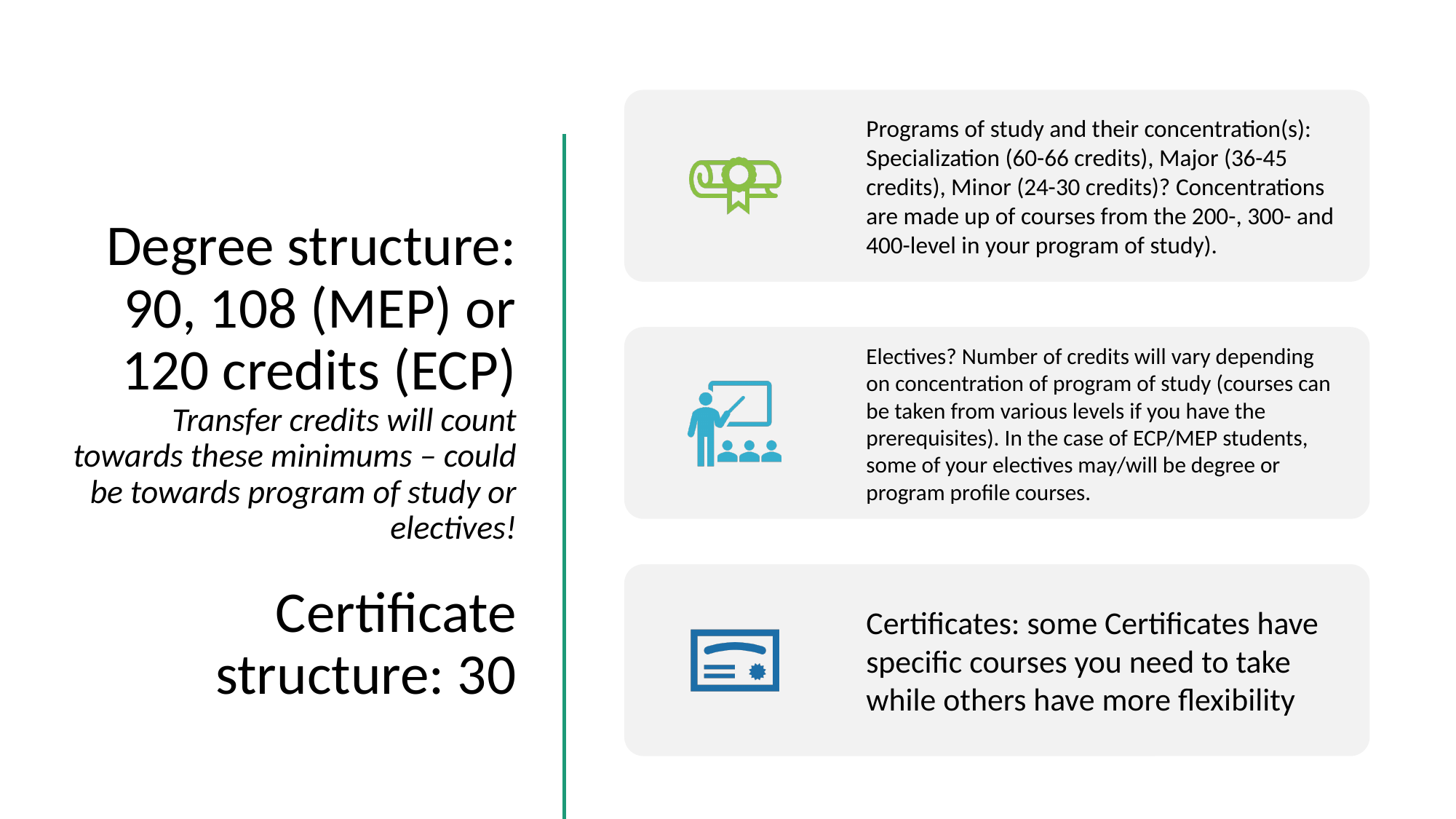

Programs of study and their concentration(s): Specialization (60-66 credits), Major (36-45 credits), Minor (24-30 credits)? Concentrations are made up of courses from the 200-, 300- and 400-level in your program of study).
Electives? Number of credits will vary depending on concentration of program of study (courses can be taken from various levels if you have the prerequisites). In the case of ECP/MEP students, some of your electives may/will be degree or program profile courses.
Certificates: some Certificates have specific courses you need to take while others have more flexibility
# Degree structure: 90, 108 (MEP) or 120 credits (ECP) Transfer credits will count towards these minimums – could be towards program of study or electives! Certificate structure: 30